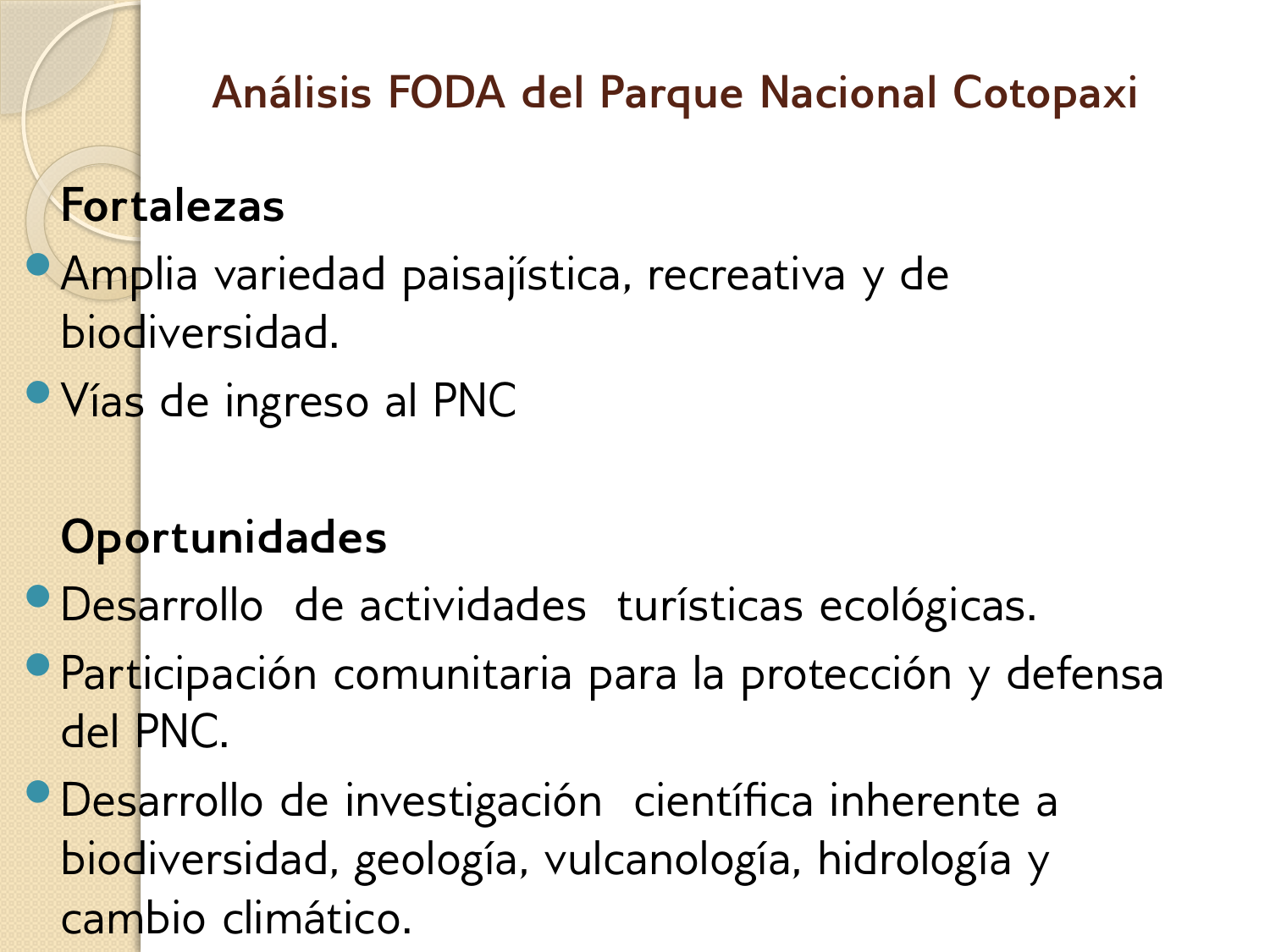

# Análisis FODA del Parque Nacional Cotopaxi
	Fortalezas
Amplia variedad paisajística, recreativa y de biodiversidad.
Vías de ingreso al PNC

	Oportunidades
Desarrollo  de actividades  turísticas ecológicas.
Participación comunitaria para la protección y defensa del PNC.
Desarrollo de investigación  científica inherente a biodiversidad, geología, vulcanología, hidrología y cambio climático.